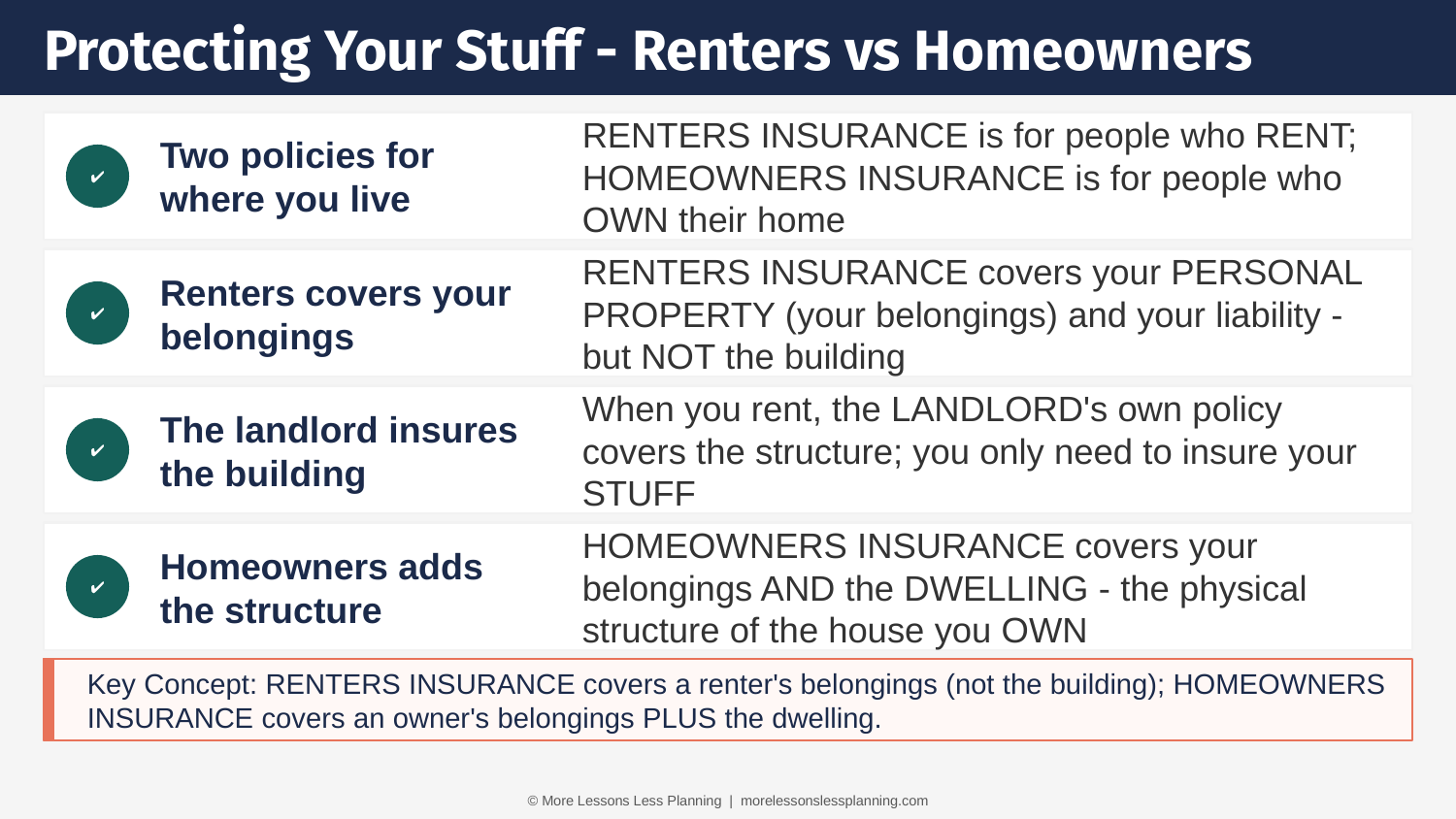

Protecting Your Stuff - Renters vs Homeowners

Two policies for where you live
RENTERS INSURANCE is for people who RENT; HOMEOWNERS INSURANCE is for people who OWN their home

✔

Renters covers your belongings
RENTERS INSURANCE covers your PERSONAL PROPERTY (your belongings) and your liability - but NOT the building

✔

The landlord insures the building
When you rent, the LANDLORD's own policy covers the structure; you only need to insure your STUFF

✔

Homeowners adds the structure
HOMEOWNERS INSURANCE covers your belongings AND the DWELLING - the physical structure of the house you OWN

✔

Key Concept: RENTERS INSURANCE covers a renter's belongings (not the building); HOMEOWNERS INSURANCE covers an owner's belongings PLUS the dwelling.
© More Lessons Less Planning  |  morelessonslessplanning.com